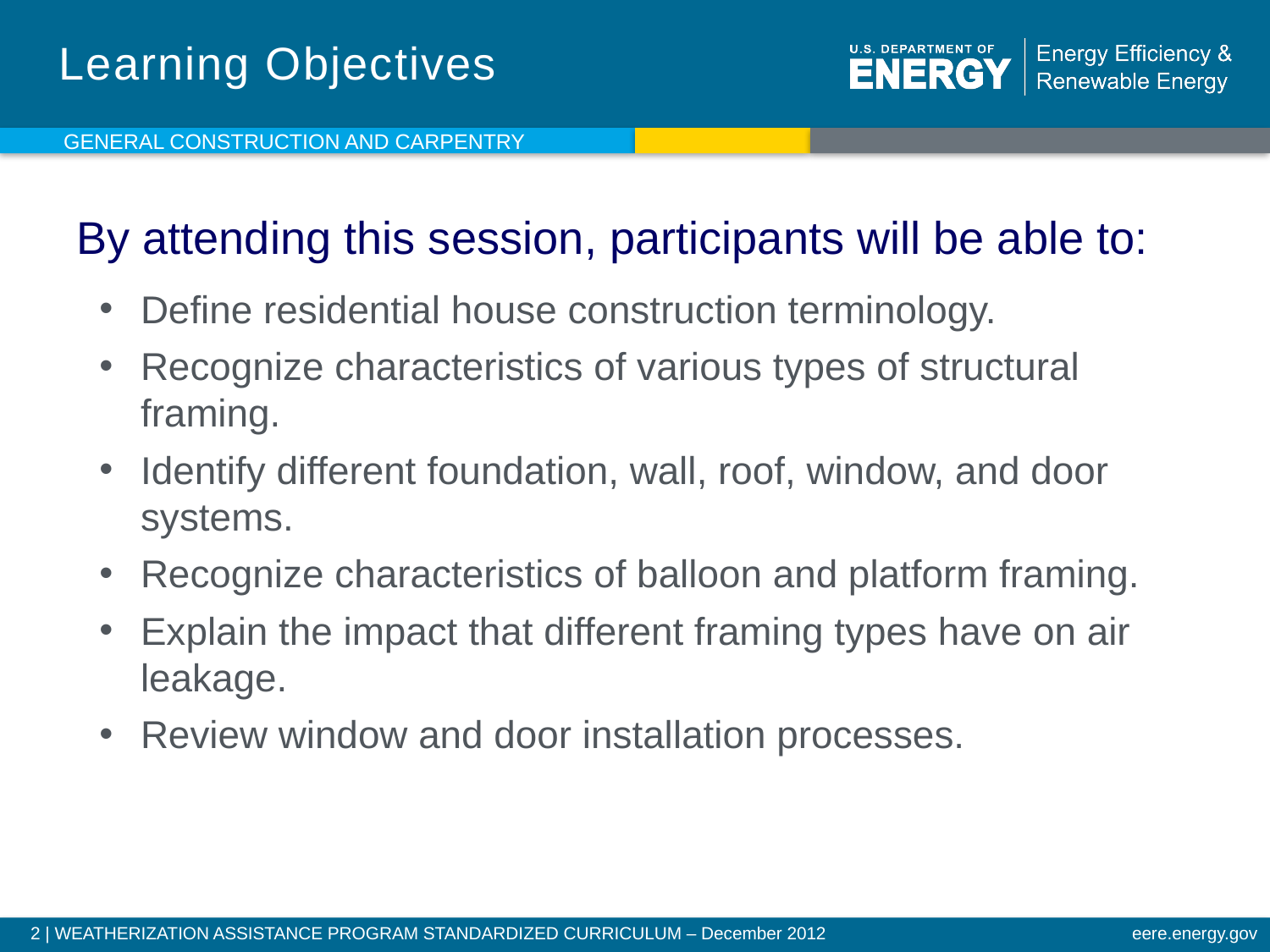

# Learning Objectives
GENERAL CONSTRUCTION AND CARPENTRY
By attending this session, participants will be able to:
Define residential house construction terminology.
Recognize characteristics of various types of structural framing.
Identify different foundation, wall, roof, window, and door systems.
Recognize characteristics of balloon and platform framing.
Explain the impact that different framing types have on air leakage.
Review window and door installation processes.